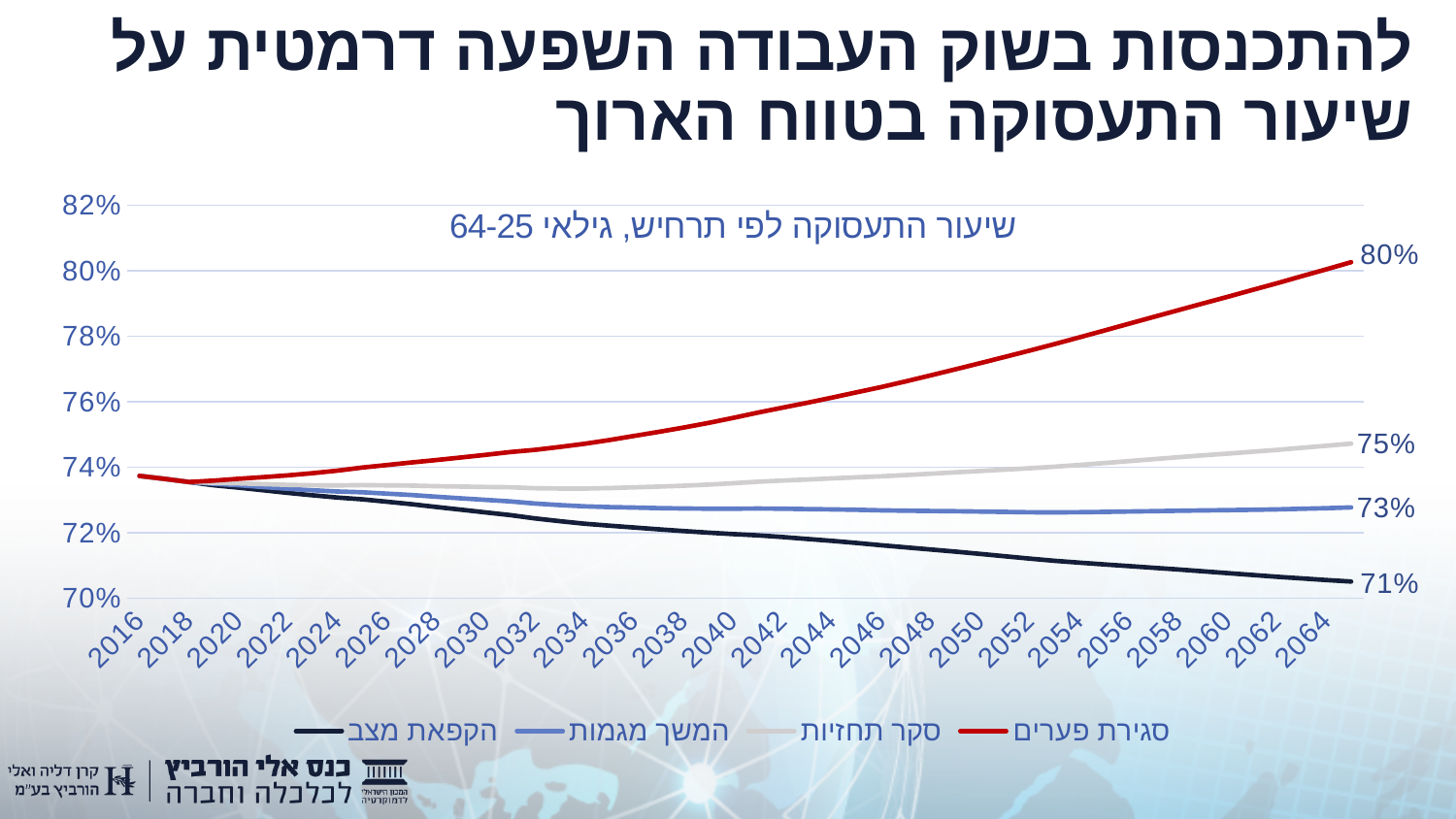

# להתכנסות בשוק העבודה השפעה דרמטית על שיעור התעסוקה בטווח הארוך

### Chart: שיעור התעסוקה לפי תרחיש, גילאי 64-25

| Category | הקפאת מצב |  |  | סגירת פערים |
|---|---|---|---|---|
| 2016 | 0.737355756542051 | 0.737355756542051 | 0.737355756542051 | 0.737355756542051 |
| 2017 | 0.7364518929221904 | 0.7364518929221904 | 0.7364518929221904 | 0.7364518929221904 |
| 2018 | 0.7354973343926232 | 0.7354973343926232 | 0.7354973343926232 | 0.7354973343926232 |
| 2019 | 0.7344968457588711 | 0.734959160510083 | 0.7352401271240122 | 0.7359252936942061 |
| 2020 | 0.7337936310231657 | 0.7345126430531274 | 0.7350854963500748 | 0.7364842798715396 |
| 2021 | 0.7329816398414245 | 0.7339678279069918 | 0.7348432697069319 | 0.7369832717759441 |
| 2022 | 0.7321767544930378 | 0.7334399636222542 | 0.7346273059900106 | 0.7375332543589406 |
| 2023 | 0.7314335785338368 | 0.7329828223129763 | 0.7344903192572724 | 0.7381849669218637 |
| 2024 | 0.7307564338544144 | 0.7326026905723744 | 0.7344408668553869 | 0.7389529818502902 |
| 2025 | 0.7302250859950061 | 0.732376429838726 | 0.7345507450286194 | 0.7398989486769568 |
| 2026 | 0.7294860602890176 | 0.7319537127488795 | 0.7344729502671187 | 0.7406832738191083 |
| 2027 | 0.7287349671982654 | 0.7315274331328049 | 0.7343959325680107 | 0.7414856369552204 |
| 2028 | 0.7278837923292163 | 0.7310084338488523 | 0.7342296712773224 | 0.7422134203755879 |
| 2029 | 0.7270523890258395 | 0.7305183995358524 | 0.7340966571470384 | 0.7429918740547462 |
| 2030 | 0.7262185231184881 | 0.7300361940801475 | 0.733977141242343 | 0.7438040530924336 |
| 2031 | 0.7253998512827698 | 0.7295763109675208 | 0.7338830418761613 | 0.7446553585891137 |
| 2032 | 0.7243742446774998 | 0.7289166228502272 | 0.7335932469525885 | 0.7453251711150424 |
| 2033 | 0.7235432416075492 | 0.7284585028832444 | 0.7335076962624771 | 0.7462125518254986 |
| 2034 | 0.722778593640405 | 0.72807079504463 | 0.7334922685897618 | 0.7471755879845549 |
| 2035 | 0.722169668699304 | 0.7278454956405829 | 0.7336421624528654 | 0.748317596884691 |
| 2036 | 0.721625769901064 | 0.7276954828862242 | 0.733874088766784 | 0.749564742060907 |
| 2037 | 0.7210605547316099 | 0.7275293477564035 | 0.7340910190545747 | 0.7508053637180238 |
| 2038 | 0.7205365942657483 | 0.7274149197635787 | 0.7343657249801712 | 0.7521265076070179 |
| 2039 | 0.7200502684434312 | 0.7273494263916868 | 0.7346968500455014 | 0.7535303687583468 |
| 2040 | 0.7196145379783532 | 0.7273521731583403 | 0.7351101978502307 | 0.7550612309780185 |
| 2041 | 0.7192245172636162 | 0.7274097907774328 | 0.7355804857712286 | 0.7566641173160963 |
| 2042 | 0.718708283819474 | 0.7273530036858861 | 0.7359435893655213 | 0.7581852390228897 |
| 2043 | 0.7181205086988462 | 0.727235094928823 | 0.7362505174653845 | 0.7596711776575087 |
| 2044 | 0.717541136537802 | 0.7271465904206375 | 0.7366032599918072 | 0.761252949991818 |
| 2045 | 0.7169046745929606 | 0.7270204077657618 | 0.7369369131064497 | 0.7628680070212155 |
| 2046 | 0.7162011083919971 | 0.7268453446882132 | 0.7372363707304057 | 0.7644923990099174 |
| 2047 | 0.7155524411689176 | 0.7267397996385693 | 0.7376136100347009 | 0.7662272746182262 |
| 2048 | 0.7149106247147099 | 0.7266604785498153 | 0.7380301223830836 | 0.7680451945587777 |
| 2049 | 0.7142612059809216 | 0.7265866034045927 | 0.7384586544534019 | 0.7699029996983416 |
| 2050 | 0.7135520651101572 | 0.7264710889269953 | 0.7388573404014801 | 0.7717715069415088 |
| 2051 | 0.7128395183766885 | 0.7263664298063363 | 0.7392726151634671 | 0.7736845637588269 |
| 2052 | 0.7121292370835787 | 0.7262706043172289 | 0.73969218787789 | 0.7756074987879542 |
| 2053 | 0.7114651990148897 | 0.7262293184430124 | 0.7401620916312633 | 0.77758604845152 |
| 2054 | 0.7108936744192873 | 0.726279488510806 | 0.7407082812344533 | 0.7796223559348957 |
| 2055 | 0.7103557172451896 | 0.72636649198543 | 0.7412832552569573 | 0.7816820090867154 |
| 2056 | 0.7098482898401727 | 0.7264870835978451 | 0.7418836038959243 | 0.7837608747688595 |
| 2057 | 0.7093212558654568 | 0.7265962328495144 | 0.7424720541191632 | 0.7858393652297702 |
| 2058 | 0.708814451996701 | 0.7267293361128053 | 0.7430725172786941 | 0.7879192412282738 |
| 2059 | 0.7082619564161834 | 0.7268269856229838 | 0.7436377796396108 | 0.7899798887980717 |
| 2060 | 0.7076942913859009 | 0.7269111154064176 | 0.7441767340908292 | 0.7920017850980275 |
| 2061 | 0.707141453883567 | 0.7270247299841773 | 0.7447453277616705 | 0.79407410987611 |
| 2062 | 0.7065752531940047 | 0.7271352369385337 | 0.7453085123521828 | 0.7961526585444382 |
| 2063 | 0.706096454015681 | 0.7273363707600817 | 0.7459467194906304 | 0.7982909512529245 |
| 2064 | 0.7055860953468517 | 0.7275117737122334 | 0.7465566637414456 | 0.8004063222155647 |
| 2065 | 0.7051390426713946 | 0.7277587217309445 | 0.7472290074244271 | 0.8025838859217175 |